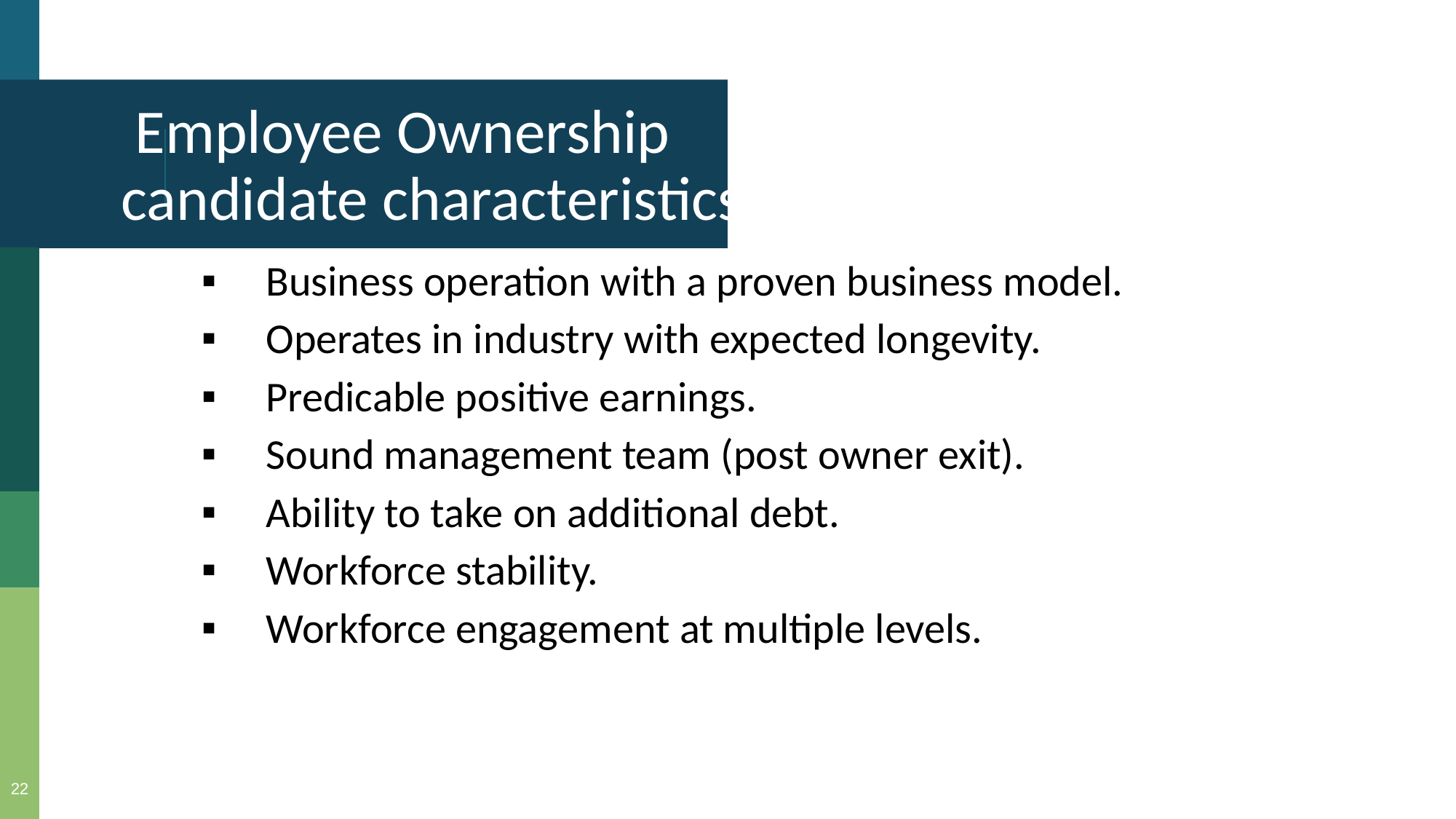

# Employee Ownership candidate characteristics
Business operation with a proven business model.
Operates in industry with expected longevity.
Predicable positive earnings.
Sound management team (post owner exit).
Ability to take on additional debt.
Workforce stability.
Workforce engagement at multiple levels.
22